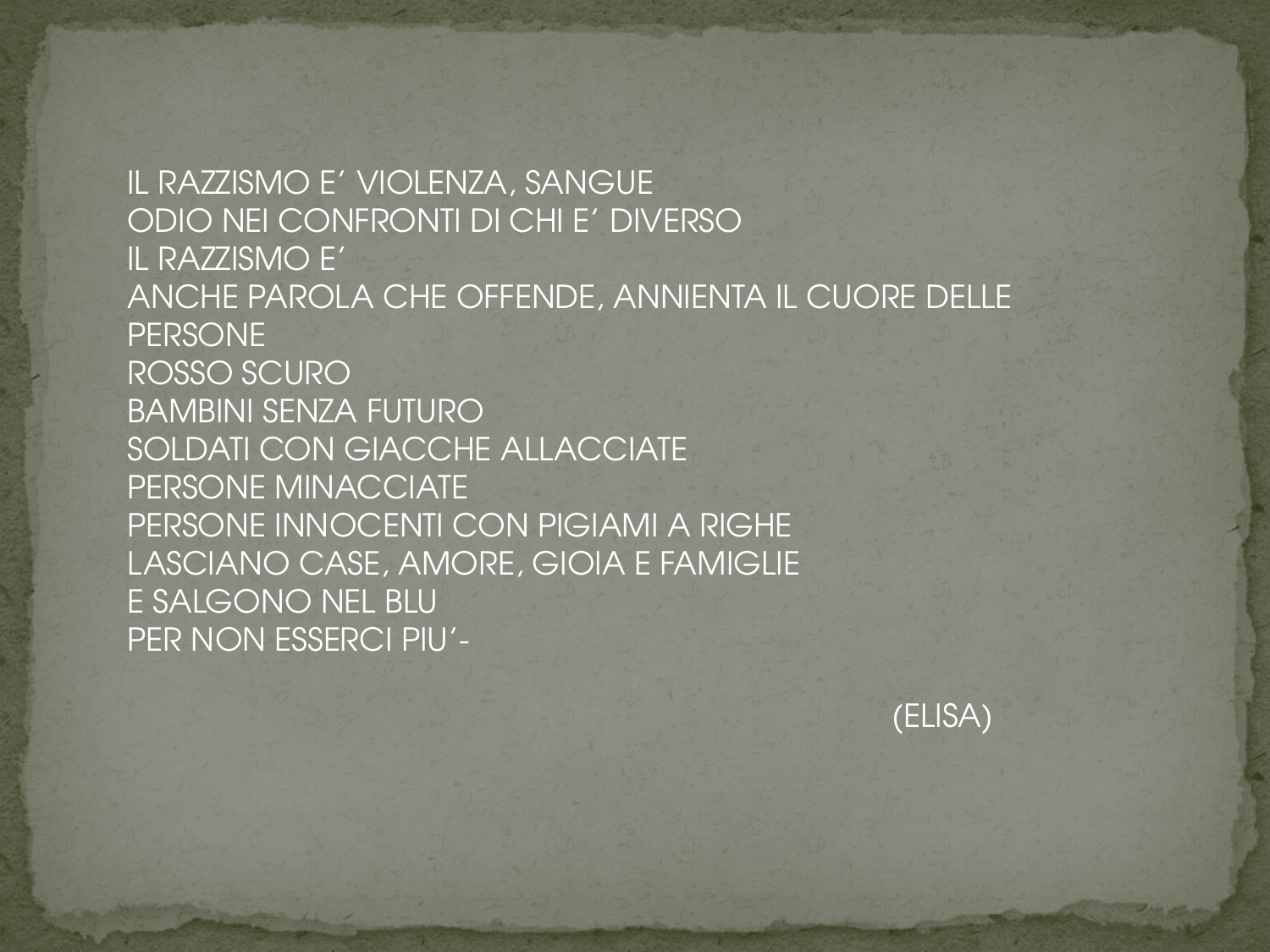

IL RAZZISMO E’ VIOLENZA, SANGUE
ODIO NEI CONFRONTI DI CHI E’ DIVERSO
IL RAZZISMO E’
ANCHE PAROLA CHE OFFENDE, ANNIENTA IL CUORE DELLE PERSONE
ROSSO SCURO
BAMBINI SENZA FUTURO
SOLDATI CON GIACCHE ALLACCIATE
PERSONE MINACCIATE
PERSONE INNOCENTI CON PIGIAMI A RIGHE
LASCIANO CASE, AMORE, GIOIA E FAMIGLIE
E SALGONO NEL BLU
PER NON ESSERCI PIU’-

                                                                                      (ELISA)